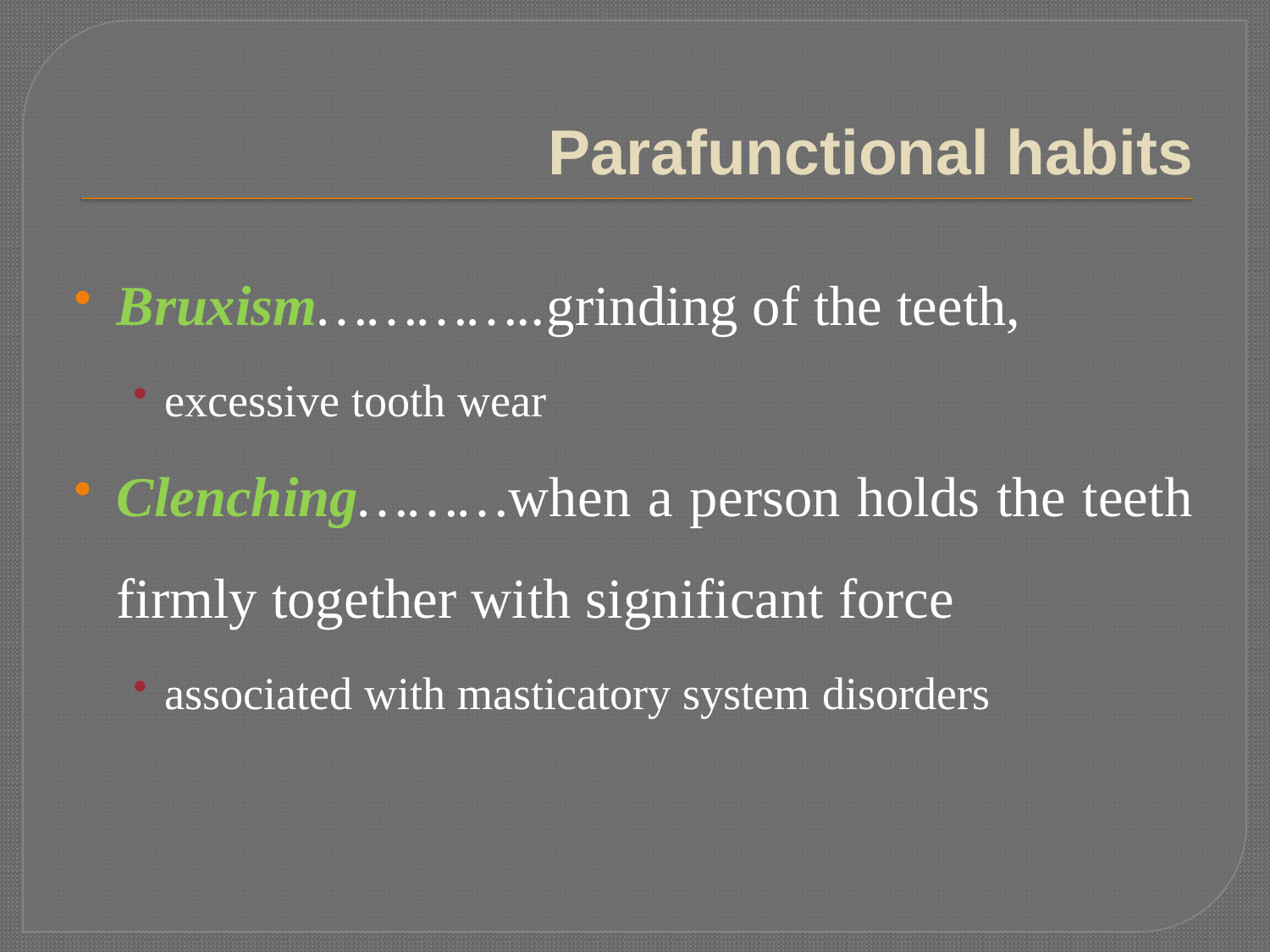

# Parafunctional habits
Bruxism…………..grinding of the teeth,
excessive tooth wear
Clenching………when a person holds the teeth firmly together with significant force
associated with masticatory system disorders